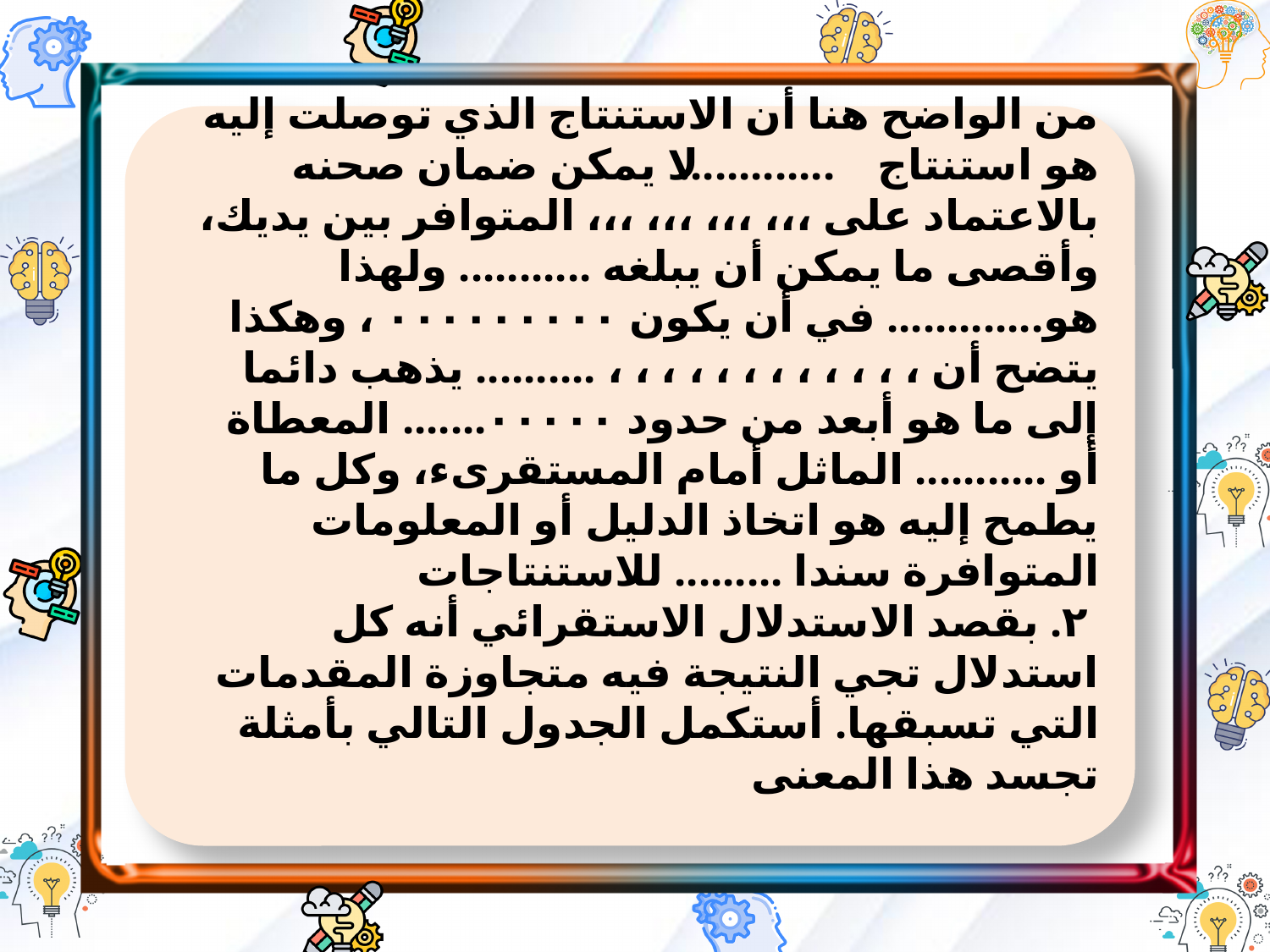

من الواضح هنا أن الاستنتاج الذي توصلت إليه هو استنتاج ............. لا يمكن ضمان صحنه بالاعتماد على ،،، ،،، ،،، ،،، المتوافر بين يديك، وأقصى ما يمكن أن يبلغه ........... ولهذا هو............. في أن يكون ۰۰۰۰۰۰۰۰۰ ، وهكذا يتضح أن ، ، ، ، ، ، ، ، ، ، ، ، .......... يذهب دائما إلى ما هو أبعد من حدود ۰۰۰۰۰....... المعطاة أو ........... الماثل أمام المستقرىء، وكل ما يطمح إليه هو اتخاذ الدليل أو المعلومات المتوافرة سندا ......... للاستنتاجات
 ۲. بقصد الاستدلال الاستقرائي أنه كل استدلال تجي النتيجة فيه متجاوزة المقدمات التي تسبقها. أستكمل الجدول التالي بأمثلة تجسد هذا المعنى